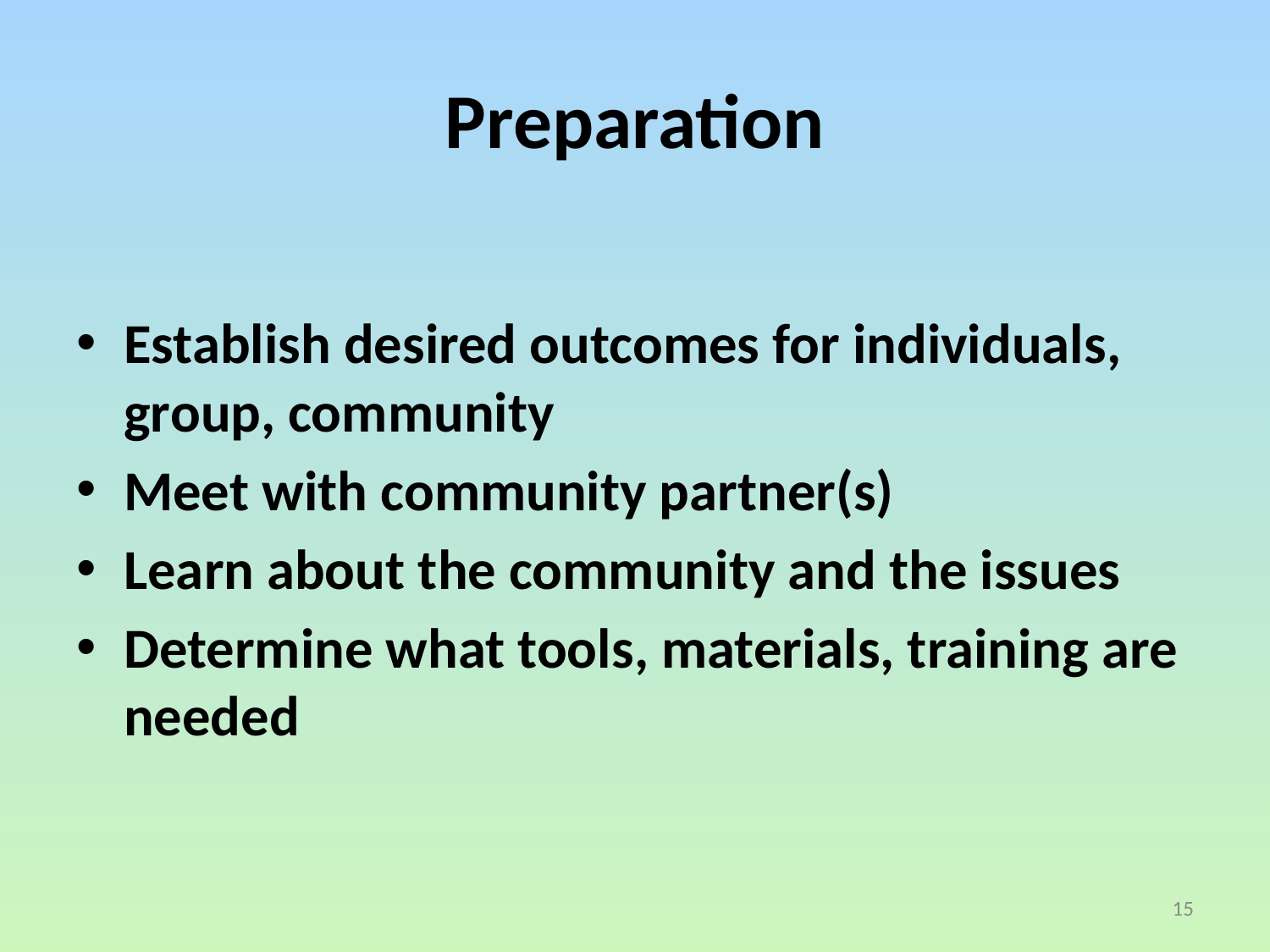

# Preparation

Establish desired outcomes for individuals, group, community
Meet with community partner(s)
Learn about the community and the issues
Determine what tools, materials, training are needed

15